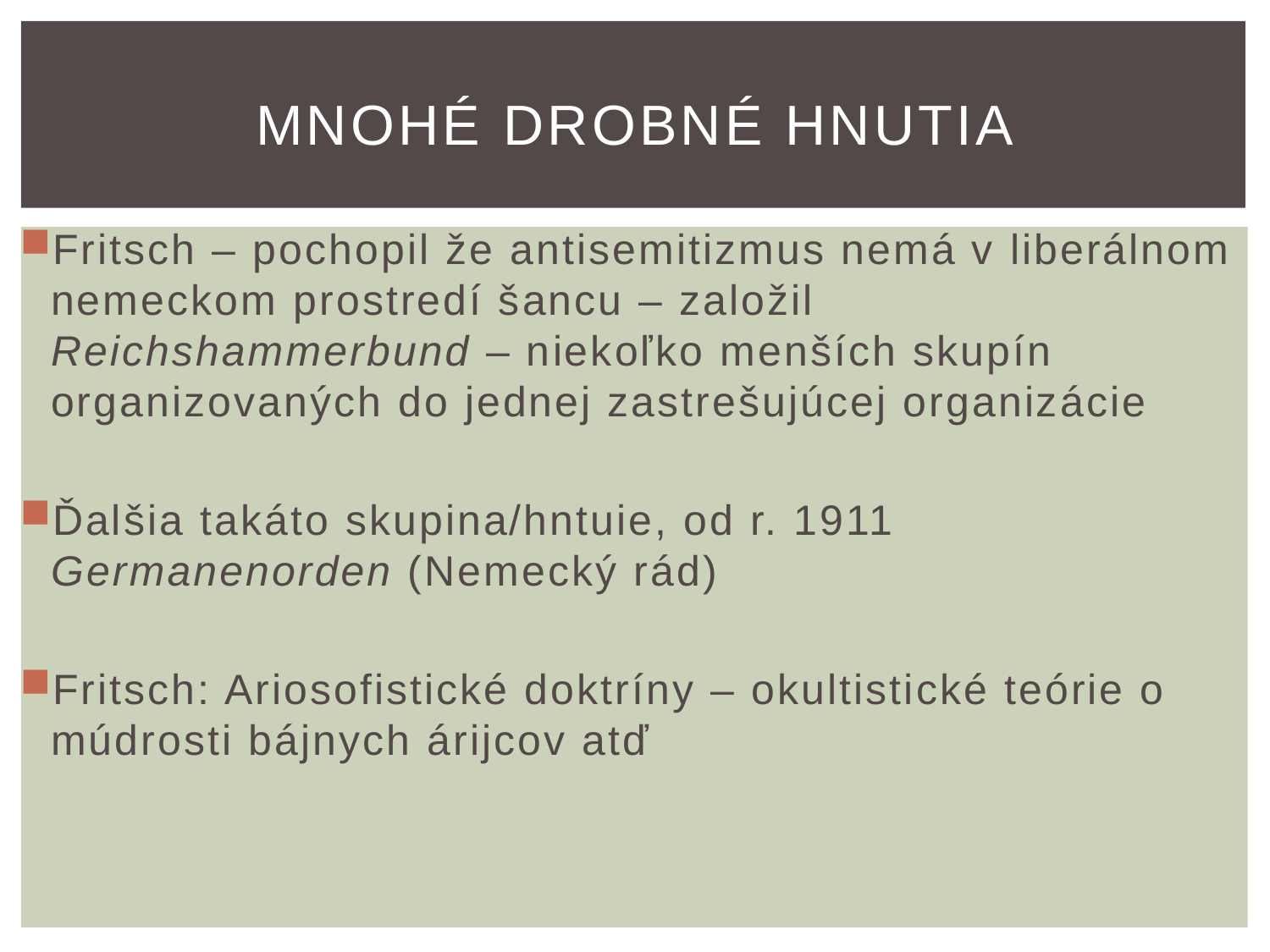

# Mnohé drobné hnutia
Fritsch – pochopil že antisemitizmus nemá v liberálnom nemeckom prostredí šancu – založil Reichshammerbund – niekoľko menších skupín organizovaných do jednej zastrešujúcej organizácie

Ďalšia takáto skupina/hntuie, od r. 1911 Germanenorden (Nemecký rád)

Fritsch: Ariosofistické doktríny – okultistické teórie o múdrosti bájnych árijcov atď